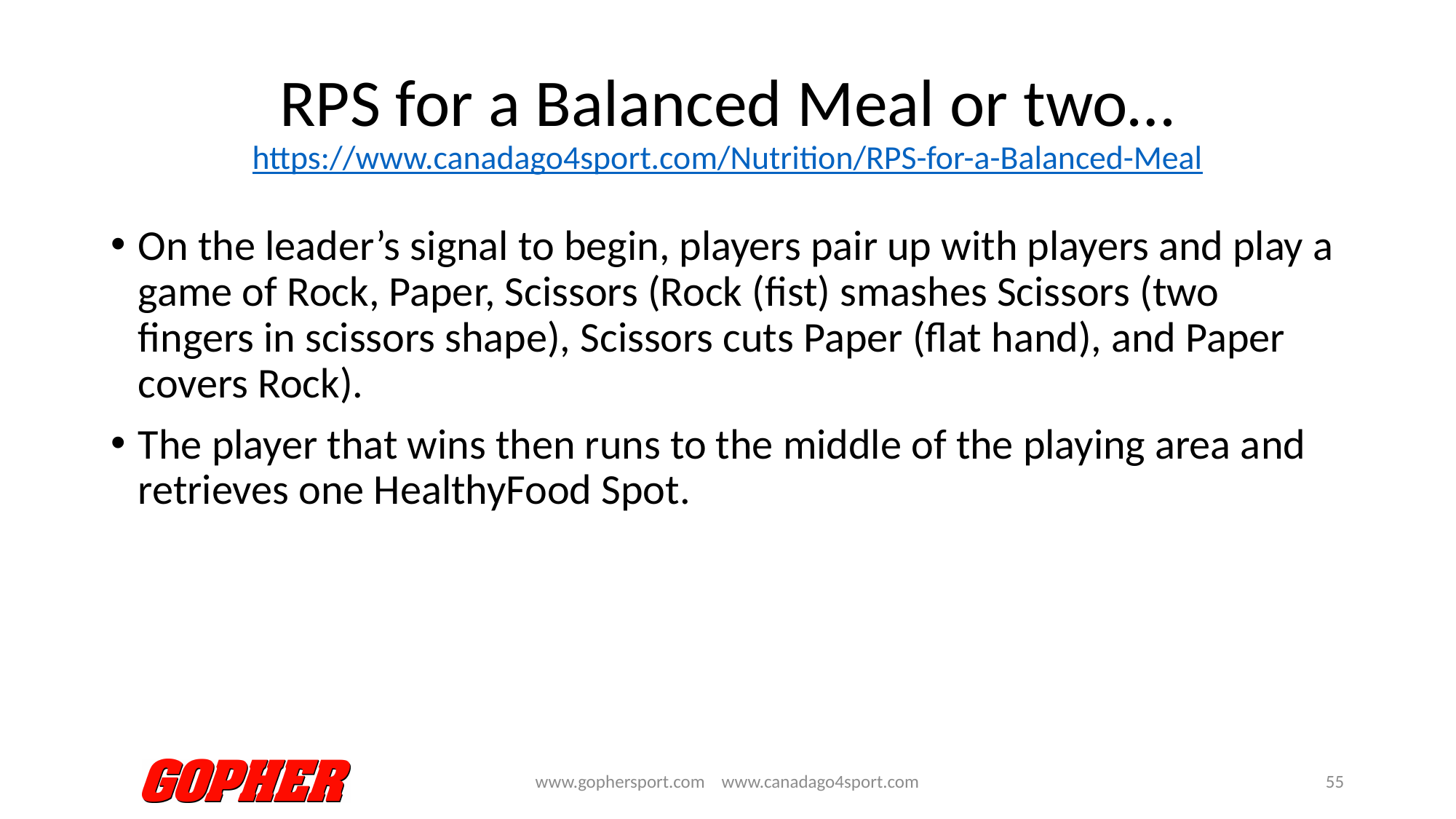

# RPS for a Balanced Meal or two… https://www.canadago4sport.com/Nutrition/RPS-for-a-Balanced-Meal
On the leader’s signal to begin, players pair up with players and play a game of Rock, Paper, Scissors (Rock (fist) smashes Scissors (two fingers in scissors shape), Scissors cuts Paper (flat hand), and Paper covers Rock).
The player that wins then runs to the middle of the playing area and retrieves one HealthyFood Spot.
www.gophersport.com    www.canadago4sport.com
55